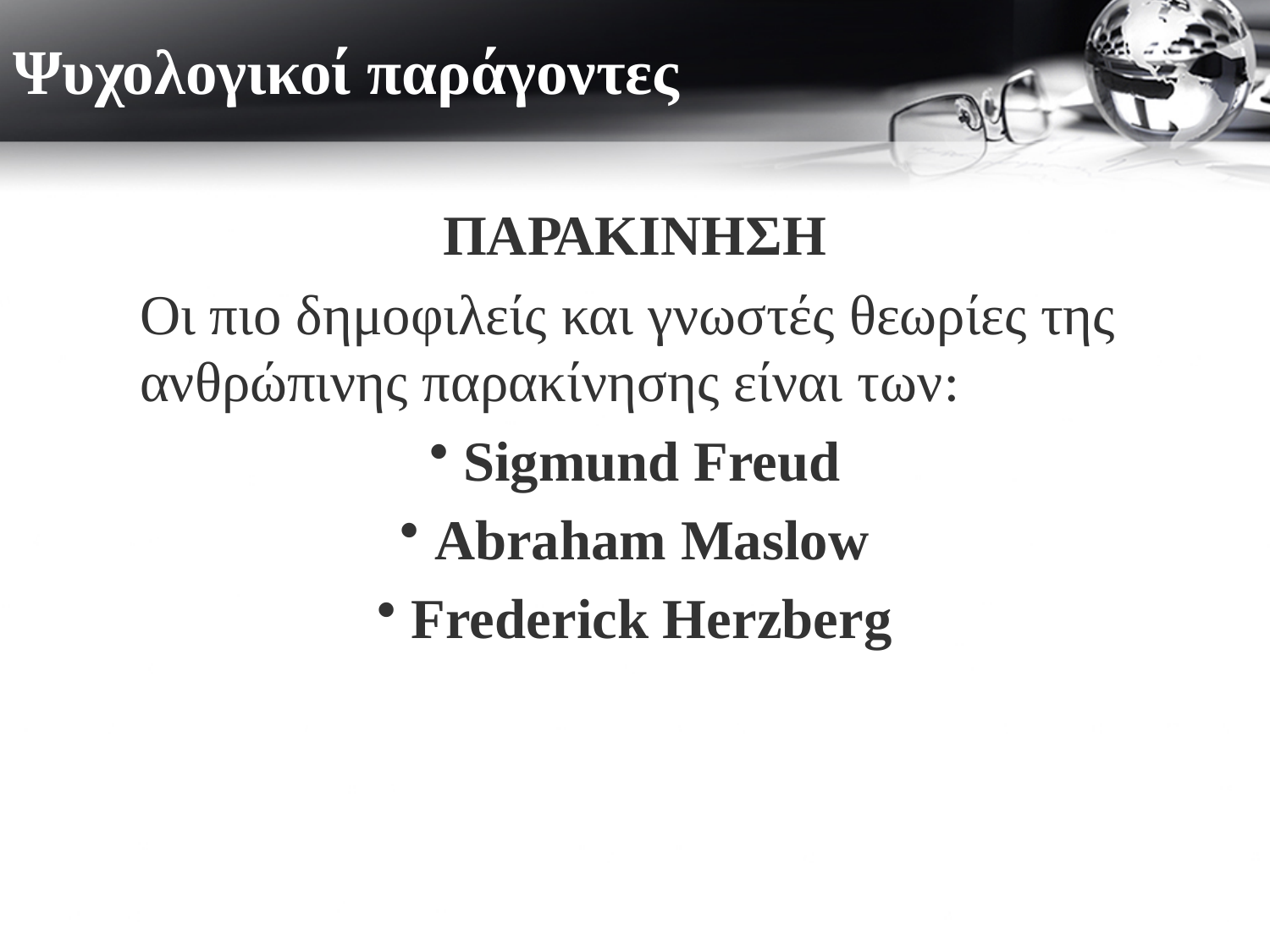

# Ψυχολογικοί παράγοντες
ΠΑΡΑΚΙΝΗΣΗ
Οι πιο δημοφιλείς και γνωστές θεωρίες της ανθρώπινης παρακίνησης είναι των:
 Sigmund Freud
 Abraham Maslow
 Frederick Herzberg